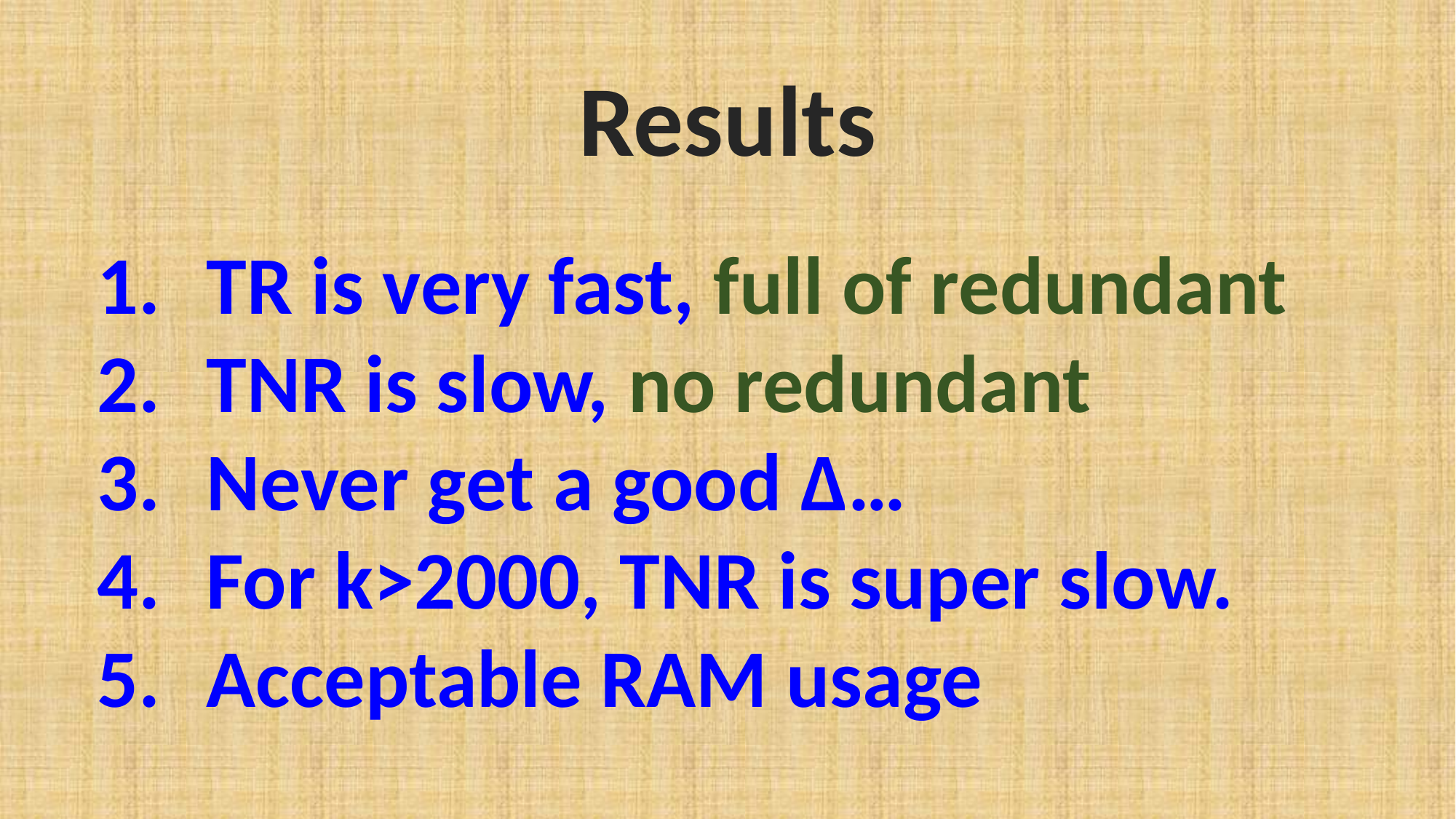

Results
TR is very fast, full of redundant
TNR is slow, no redundant
Never get a good Δ…
For k>2000, TNR is super slow.
Acceptable RAM usage